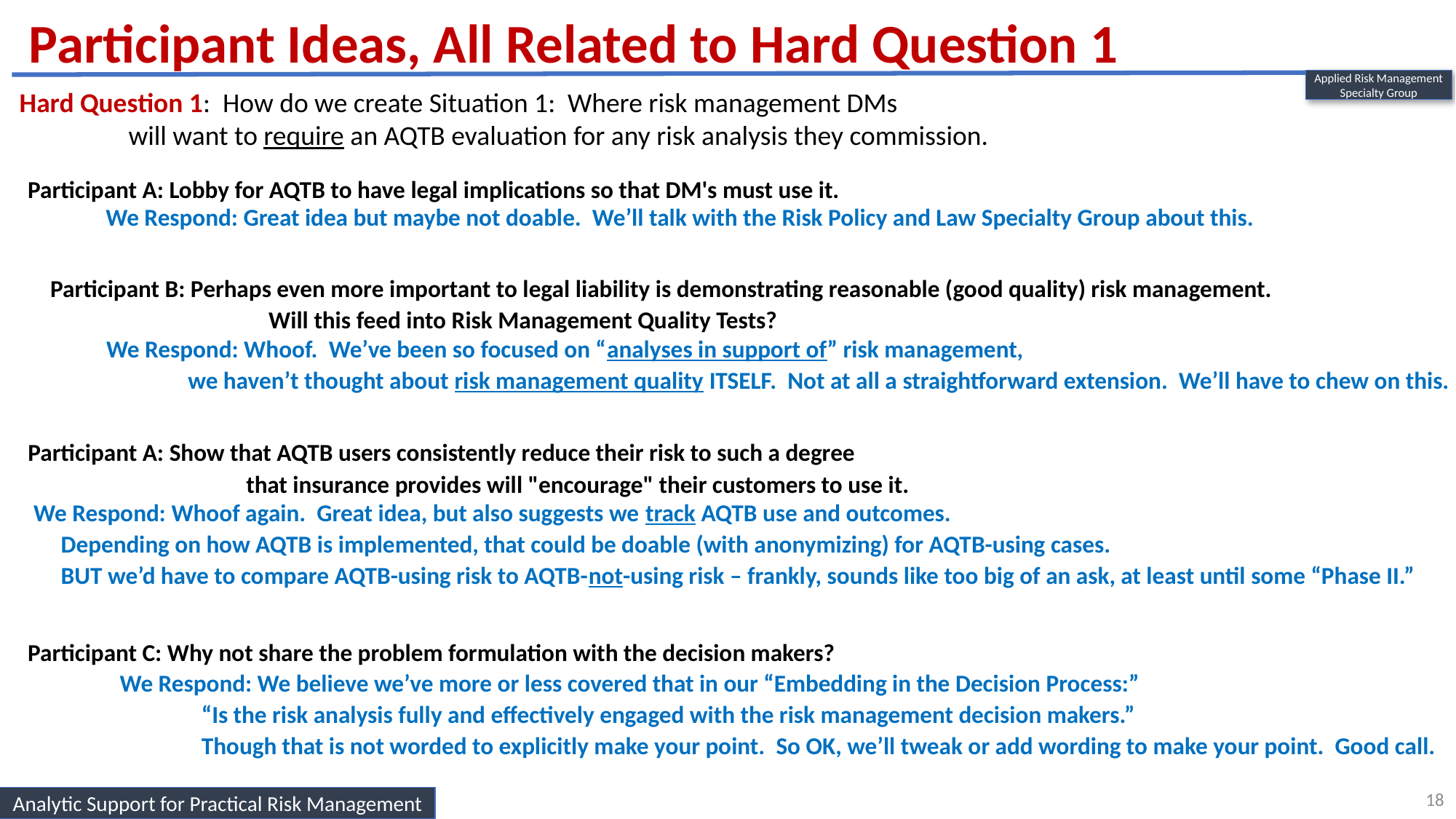

Participant Ideas, All Related to Hard Question 1
Applied Risk Management
Specialty Group
Hard Question 1:  How do we create Situation 1:  Where risk management DMs
	will want to require an AQTB evaluation for any risk analysis they commission.
Participant A: Lobby for AQTB to have legal implications so that DM's must use it.
We Respond: Great idea but maybe not doable.  We’ll talk with the Risk Policy and Law Specialty Group about this.
Participant B: Perhaps even more important to legal liability is demonstrating reasonable (good quality) risk management.
		Will this feed into Risk Management Quality Tests?
We Respond: Whoof.  We’ve been so focused on “analyses in support of” risk management,
	we haven’t thought about risk management quality ITSELF.  Not at all a straightforward extension.  We’ll have to chew on this.
Participant A: Show that AQTB users consistently reduce their risk to such a degree
		that insurance provides will "encourage" their customers to use it.
We Respond: Whoof again.  Great idea, but also suggests we track AQTB use and outcomes.
     Depending on how AQTB is implemented, that could be doable (with anonymizing) for AQTB-using cases.
     BUT we’d have to compare AQTB-using risk to AQTB-not-using risk – frankly, sounds like too big of an ask, at least until some “Phase II.”
Participant C: Why not share the problem formulation with the decision makers?
We Respond: We believe we’ve more or less covered that in our “Embedding in the Decision Process:”
	“Is the risk analysis fully and effectively engaged with the risk management decision makers.”
	Though that is not worded to explicitly make your point.  So OK, we’ll tweak or add wording to make your point.  Good call.